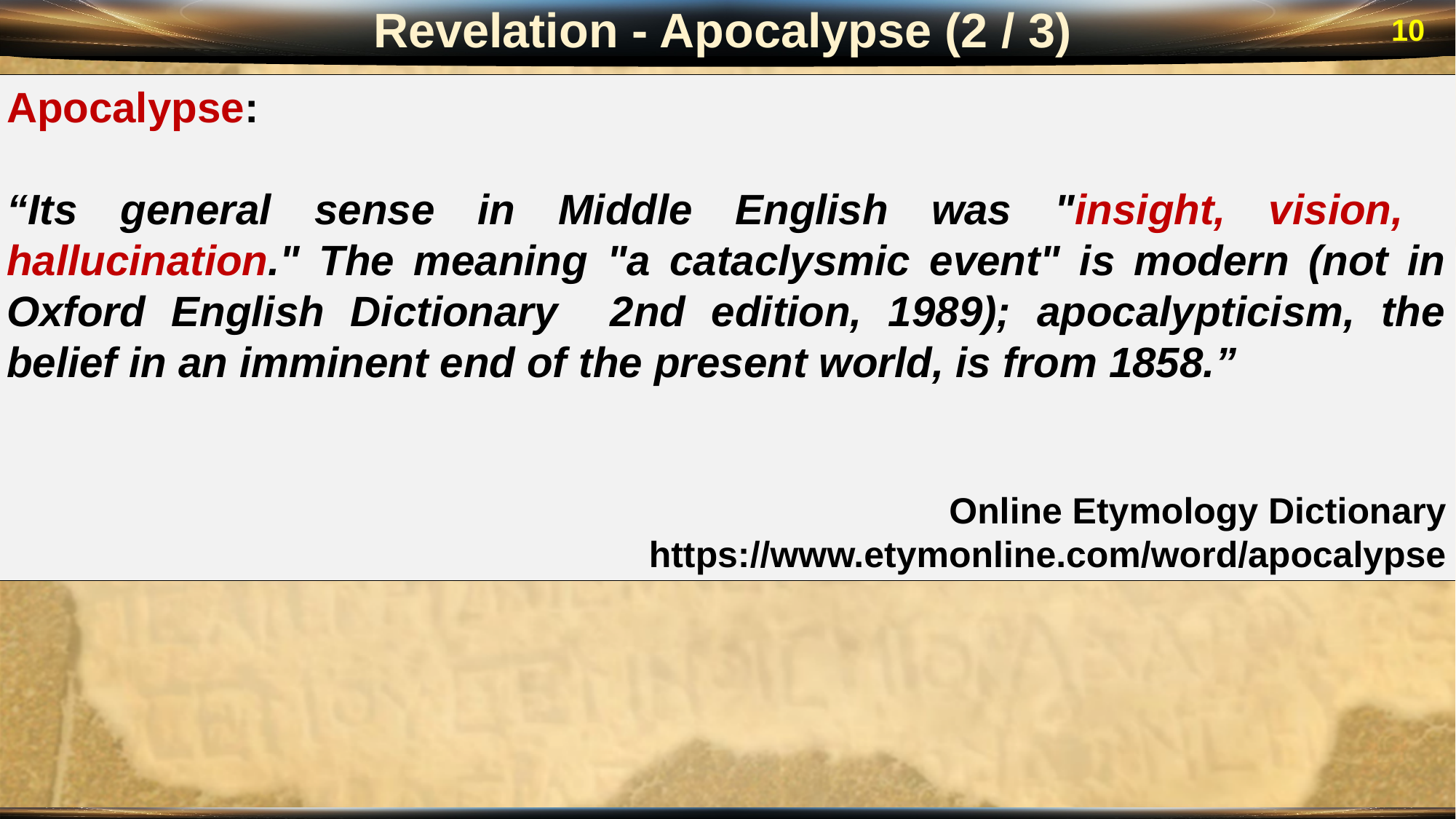

Revelation - Apocalypse (2 / 3)
10
Apocalypse:

“Its general sense in Middle English was "insight, vision,  hallucination." The meaning "a cataclysmic event" is modern (not in Oxford English Dictionary  2nd edition, 1989); apocalypticism, the belief in an imminent end of the present world, is from 1858.”

Online Etymology Dictionary
https://www.etymonline.com/word/apocalypse